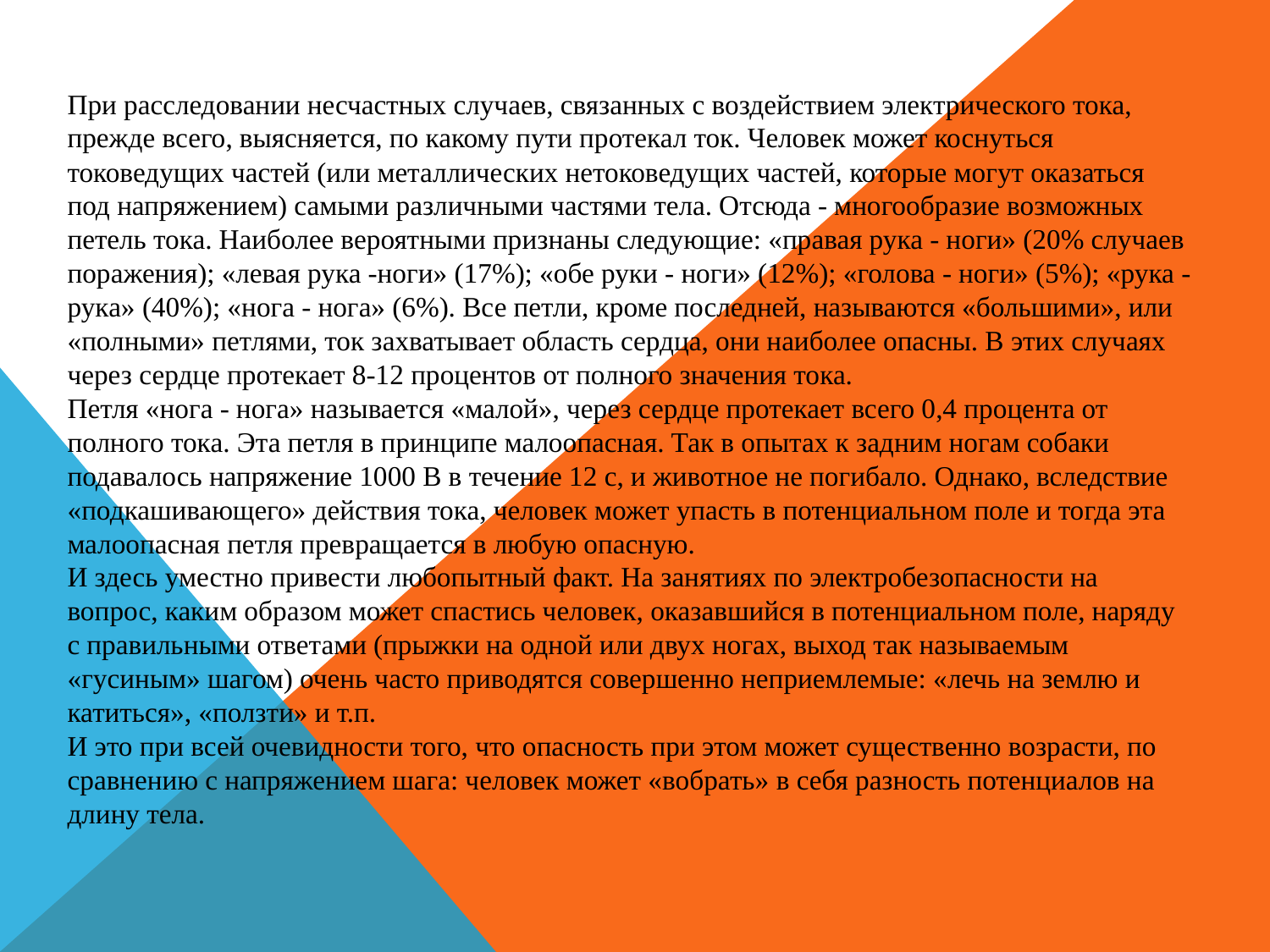

Петля («путь») тока через тело человека.
При расследовании несчастных случаев, связанных с воздействием электрического тока, прежде всего, выясняется, по какому пути протекал ток. Человек может коснуться токоведущих частей (или металлических нетоковедущих частей, которые могут оказаться под напряжением) самыми различными частями тела. Отсюда - многообразие возможных петель тока. Наиболее вероятными признаны следующие: «правая рука - ноги» (20% случаев поражения); «левая рука -ноги» (17%); «обе руки - ноги» (12%); «голова - ноги» (5%); «рука - рука» (40%); «нога - нога» (6%). Все петли, кроме последней, называются «большими», или «полными» петлями, ток захватывает область сердца, они наиболее опасны. В этих случаях через сердце протекает 8-12 процентов от полного значения тока.
Петля «нога - нога» называется «малой», через сердце протекает всего 0,4 процента от полного тока. Эта петля в принципе малоопасная. Так в опытах к задним ногам собаки подавалось напряжение 1000 В в течение 12 с, и животное не погибало. Однако, вследствие «подкашивающего» действия тока, человек может упасть в потенциальном поле и тогда эта малоопасная петля превращается в любую опасную.
И здесь уместно привести любопытный факт. На занятиях по электробезопасности на вопрос, каким образом может спастись человек, оказавшийся в потенциальном поле, наряду с правильными ответами (прыжки на одной или двух ногах, выход так называемым «гусиным» шагом) очень часто приводятся совершенно неприемлемые: «лечь на землю и катиться», «ползти» и т.п.
И это при всей очевидности того, что опасность при этом может существенно возрасти, по сравнению с напряжением шага: человек может «вобрать» в себя разность потенциалов на длину тела.